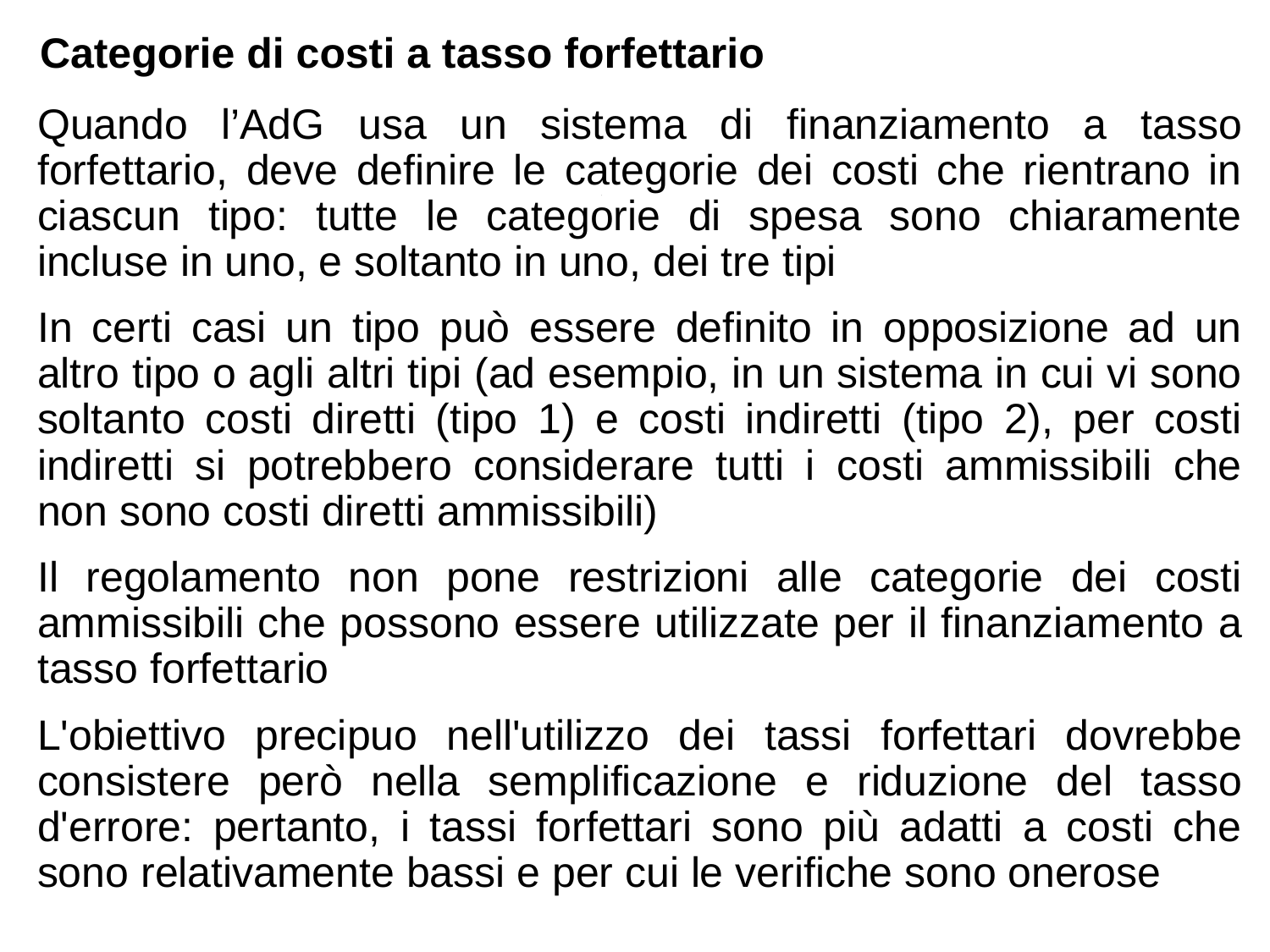

Categorie di costi a tasso forfettario
Quando l’AdG usa un sistema di finanziamento a tasso forfettario, deve definire le categorie dei costi che rientrano in ciascun tipo: tutte le categorie di spesa sono chiaramente incluse in uno, e soltanto in uno, dei tre tipi
In certi casi un tipo può essere definito in opposizione ad un altro tipo o agli altri tipi (ad esempio, in un sistema in cui vi sono soltanto costi diretti (tipo 1) e costi indiretti (tipo 2), per costi indiretti si potrebbero considerare tutti i costi ammissibili che non sono costi diretti ammissibili)
Il regolamento non pone restrizioni alle categorie dei costi ammissibili che possono essere utilizzate per il finanziamento a tasso forfettario
L'obiettivo precipuo nell'utilizzo dei tassi forfettari dovrebbe consistere però nella semplificazione e riduzione del tasso d'errore: pertanto, i tassi forfettari sono più adatti a costi che sono relativamente bassi e per cui le verifiche sono onerose